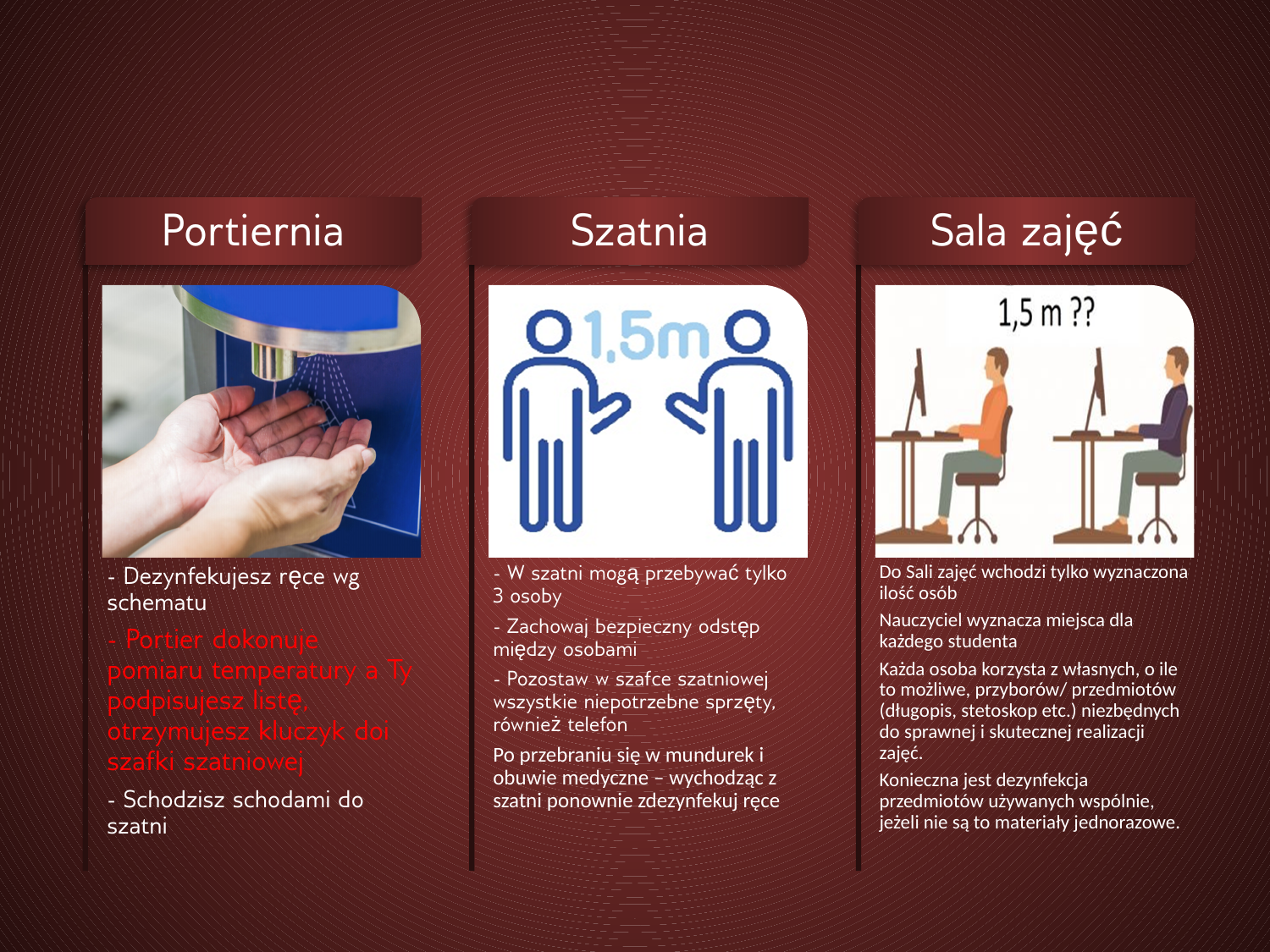

- Dezynfekujesz ręce wg schematu
- Portier dokonuje pomiaru temperatury a Ty podpisujesz listę, otrzymujesz kluczyk doi szafki szatniowej
- Schodzisz schodami do szatni
Portiernia
- W szatni mogą przebywać tylko 3 osoby
- Zachowaj bezpieczny odstęp między osobami
- Pozostaw w szafce szatniowej wszystkie niepotrzebne sprzęty, również telefon
Po przebraniu się w mundurek i obuwie medyczne – wychodząc z szatni ponownie zdezynfekuj ręce
Szatnia
Do Sali zajęć wchodzi tylko wyznaczona ilość osób
Nauczyciel wyznacza miejsca dla każdego studenta
Każda osoba korzysta z własnych, o ile to możliwe, przyborów/ przedmiotów (długopis, stetoskop etc.) niezbędnych do sprawnej i skutecznej realizacji zajęć.
Konieczna jest dezynfekcja przedmiotów używanych wspólnie, jeżeli nie są to materiały jednorazowe.
Sala zajęć